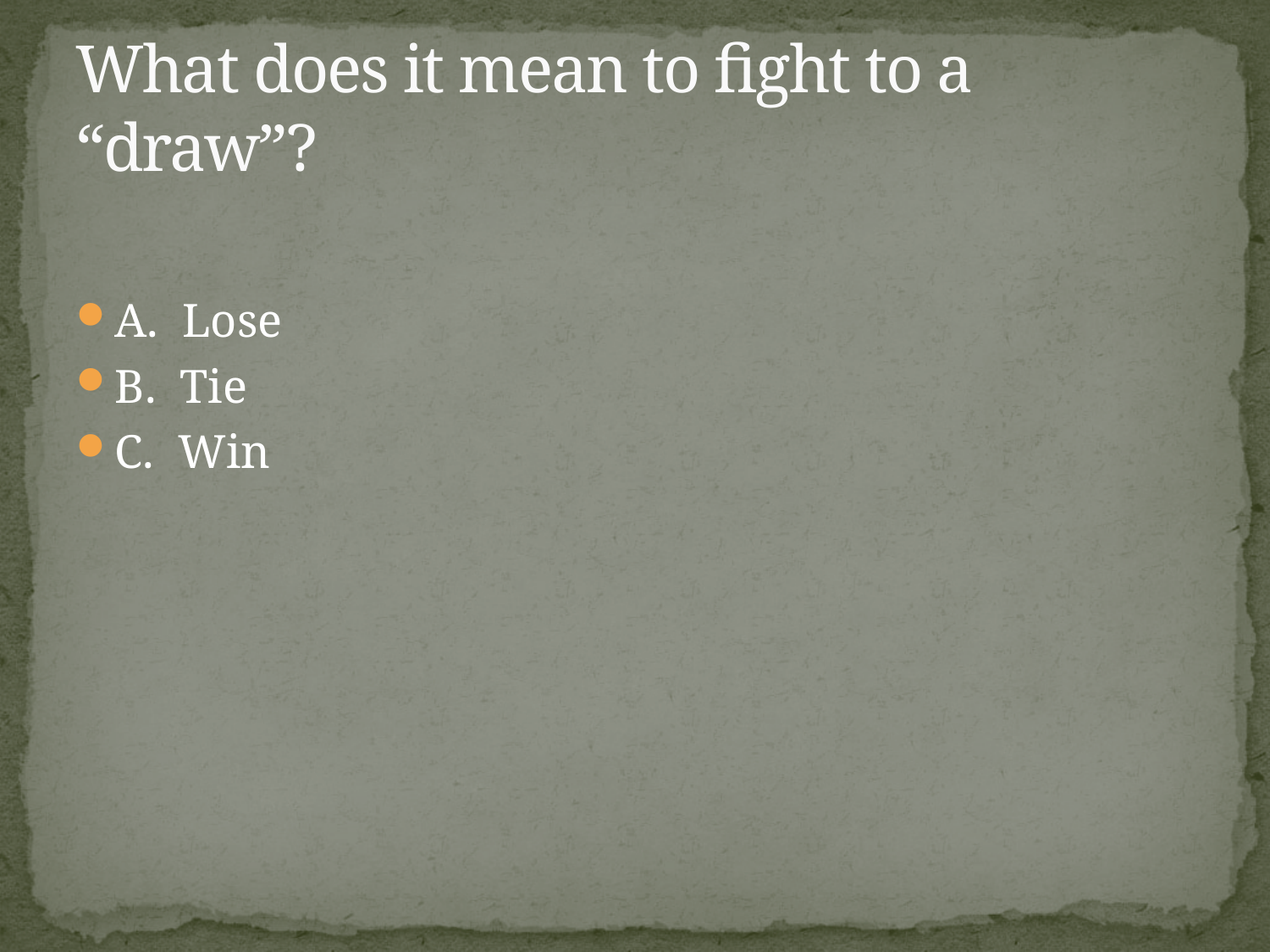

# What does it mean to fight to a “draw”?
A.  Lose
B.  Tie
C.  Win